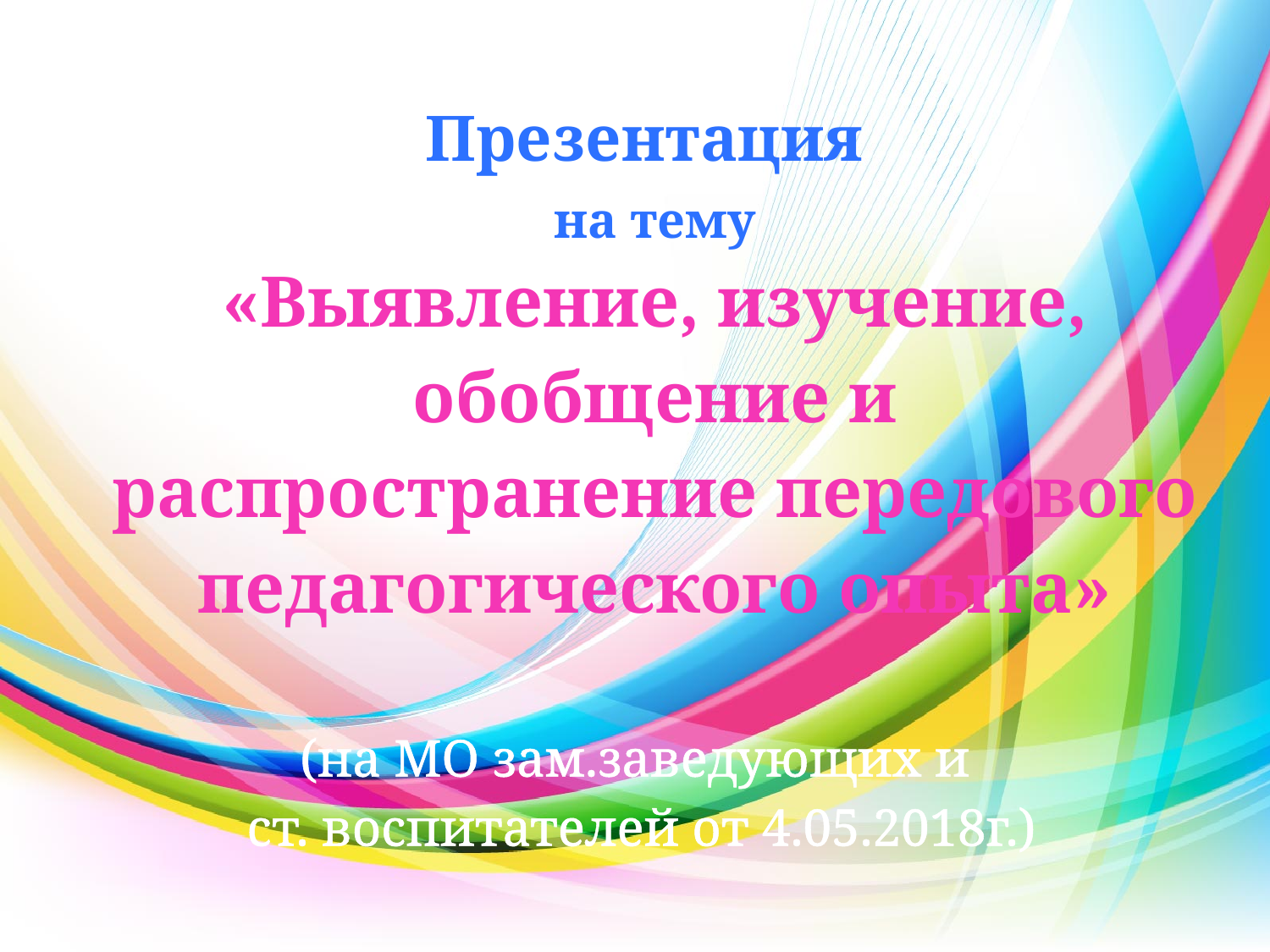

# Презентация на тему «Выявление, изучение, обобщение и распространение передового педагогического опыта»
(на МО зам.заведующих и
 ст. воспитателей от 4.05.2018г.)